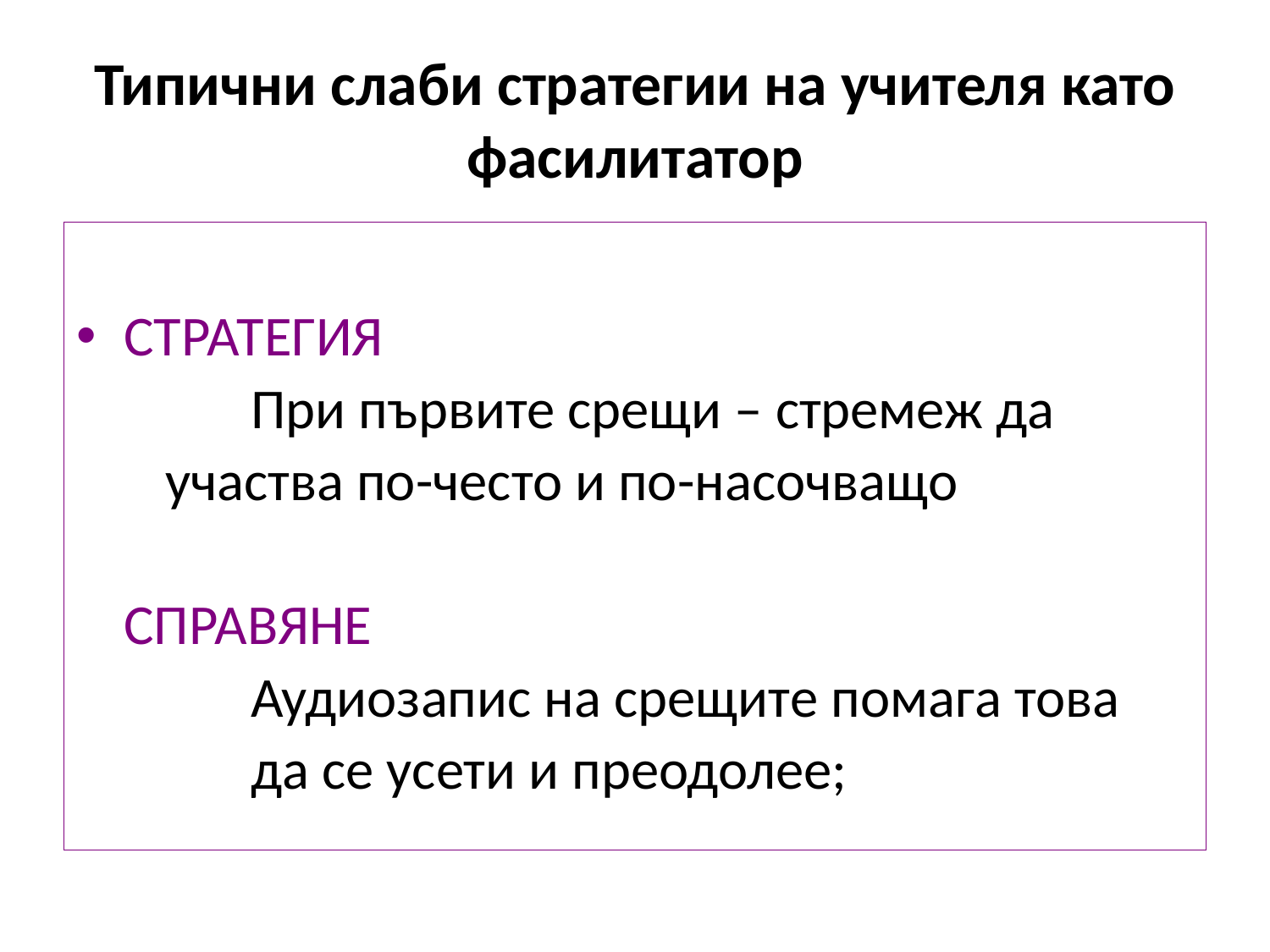

# Типични слаби стратегии на учителя като фасилитатор

СТРАТЕГИЯ
		При първите срещи – стремеж да
       участва по-често и по-насочващо

	СПРАВЯНЕ
		Аудиозапис на срещите помага това
		да се усети и преодолее;